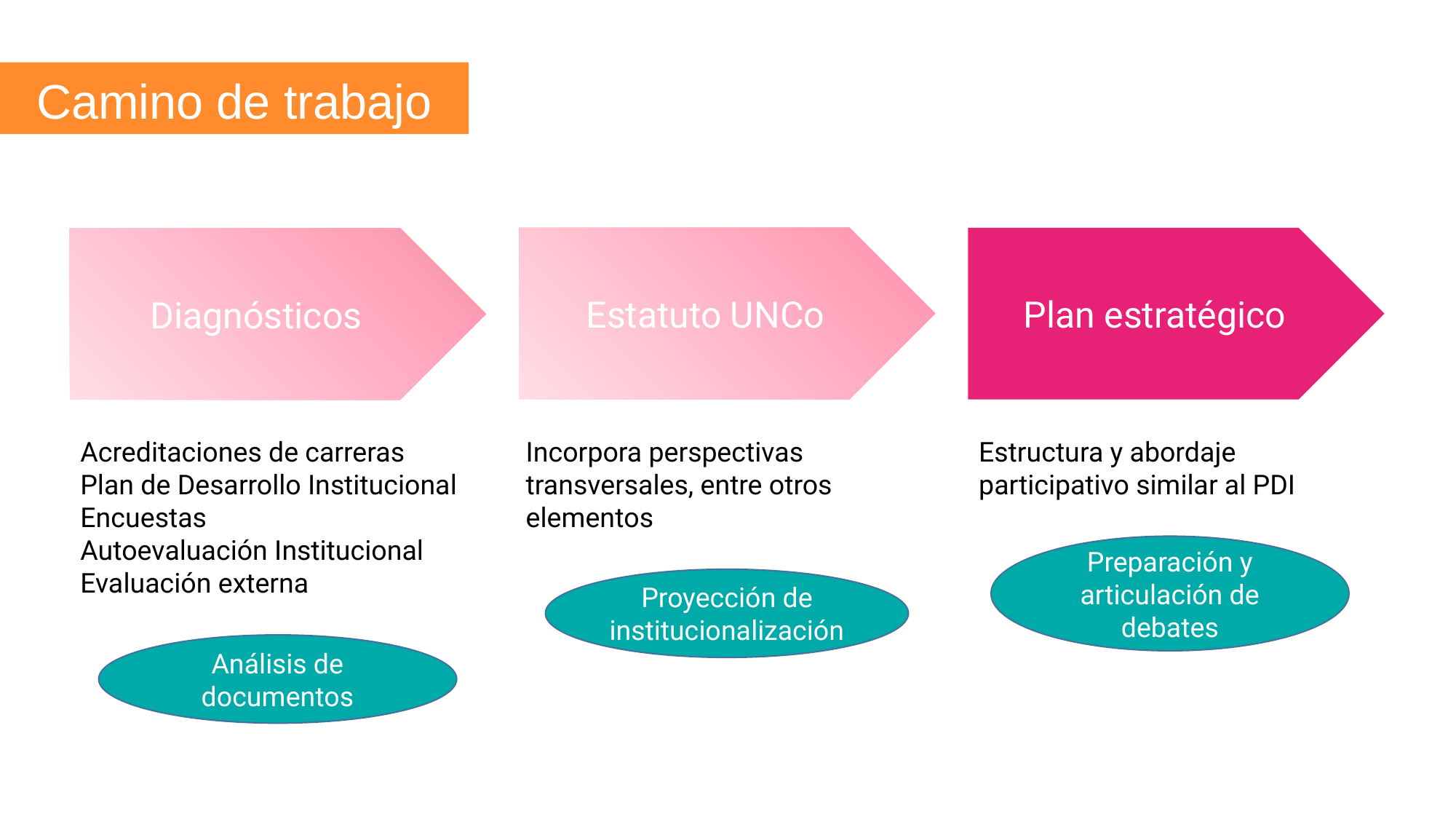

Camino de trabajo
Estatuto UNCo
Plan estratégico
Diagnósticos
Acreditaciones de carreras
Plan de Desarrollo Institucional
Encuestas
Autoevaluación Institucional
Evaluación externa
Incorpora perspectivas transversales, entre otros elementos
Estructura y abordaje participativo similar al PDI
Preparación y articulación de debates
Proyección de institucionalización
Análisis de documentos